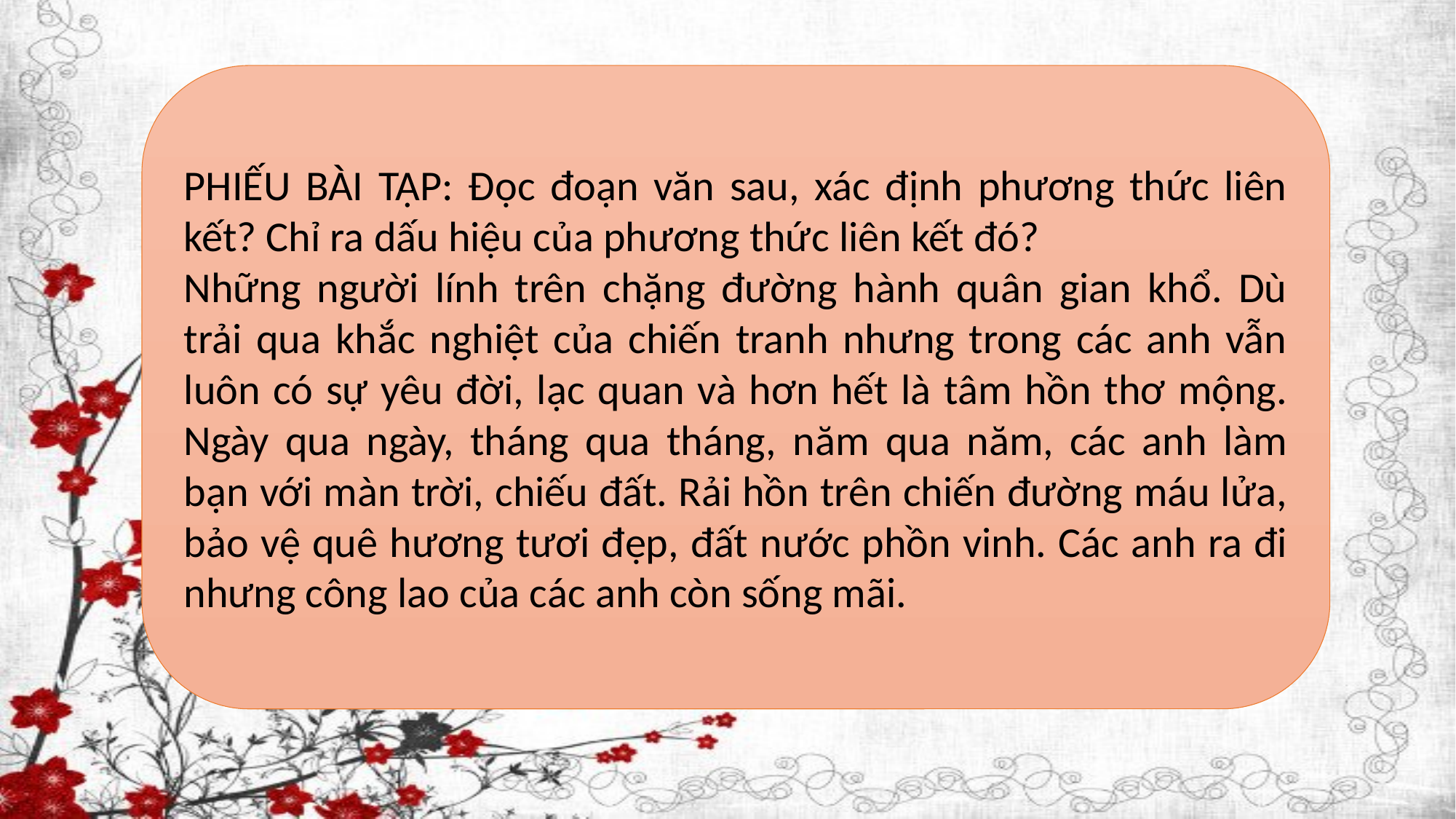

#
PHIẾU BÀI TẬP: Đọc đoạn văn sau, xác định phương thức liên kết? Chỉ ra dấu hiệu của phương thức liên kết đó?
Những người lính trên chặng đường hành quân gian khổ. Dù trải qua khắc nghiệt của chiến tranh nhưng trong các anh vẫn luôn có sự yêu đời, lạc quan và hơn hết là tâm hồn thơ mộng. Ngày qua ngày, tháng qua tháng, năm qua năm, các anh làm bạn với màn trời, chiếu đất. Rải hồn trên chiến đường máu lửa, bảo vệ quê hương tươi đẹp, đất nước phồn vinh. Các anh ra đi nhưng công lao của các anh còn sống mãi.